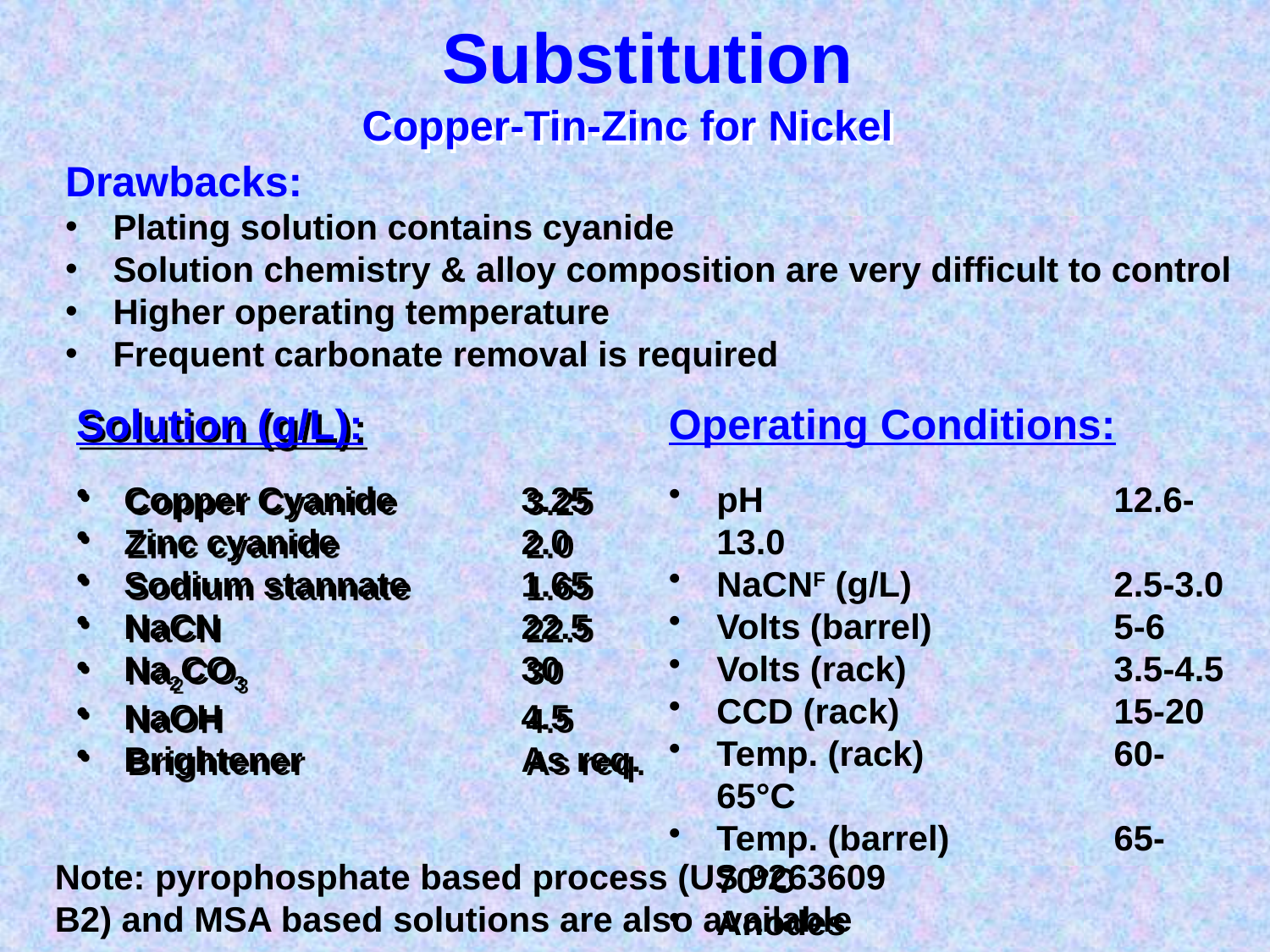

Substitution
# Copper-Tin-Zinc for Nickel
Drawbacks:
Plating solution contains cyanide
Solution chemistry & alloy composition are very difficult to control
Higher operating temperature
Frequent carbonate removal is required

Solution (g/L):

Copper Cyanide	3.25
Zinc cyanide	2.0
Sodium stannate	1.65
NaCN	22.5
Na2CO3	30
NaOH	4.5
Brightener	As req.
Operating Conditions:

pH	12.6-13.0
NaCNF (g/L)	2.5-3.0
Volts (barrel)	5-6
Volts (rack)	3.5-4.5
CCD (rack)	15-20
Temp. (rack)	60-65°C
Temp. (barrel)	65-70°C
Anodes	55/30/15    	Alloy with 	75% of 	area Steel
Note: pyrophosphate based process (US 9263609 B2) and MSA based solutions are also available